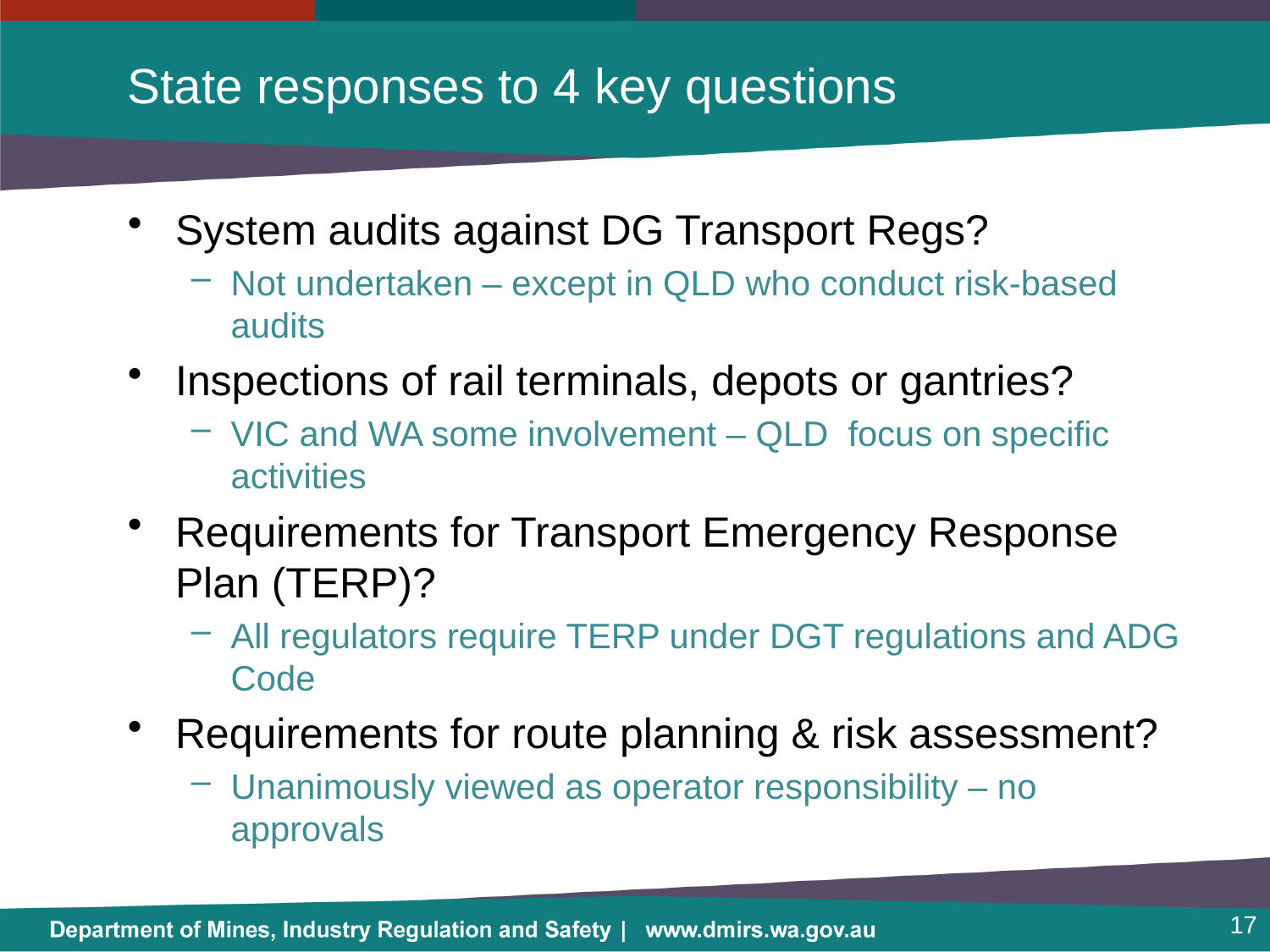

# State responses to 4 key questions
System audits against DG Transport Regs?
Not undertaken – except in QLD who conduct risk-based audits
Inspections of rail terminals, depots or gantries?
VIC and WA some involvement – QLD  focus on specific activities
Requirements for Transport Emergency Response Plan (TERP)?
All regulators require TERP under DGT regulations and ADG Code
Requirements for route planning & risk assessment?
Unanimously viewed as operator responsibility – no approvals
17